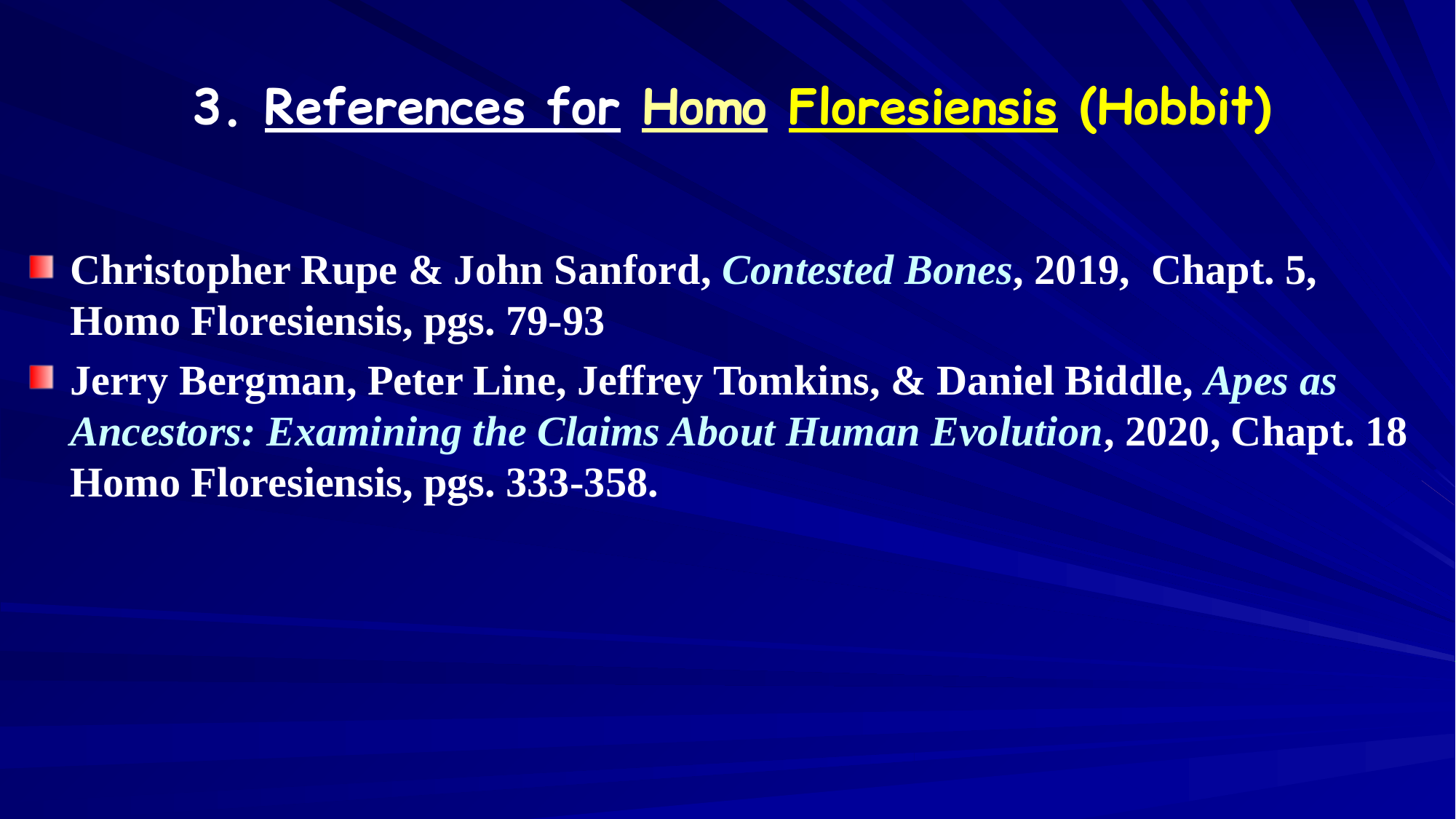

# 3. References for Homo Floresiensis (Hobbit)
Christopher Rupe & John Sanford, Contested Bones, 2019,  Chapt. 5, Homo Floresiensis, pgs. 79-93
Jerry Bergman, Peter Line, Jeffrey Tomkins, & Daniel Biddle, Apes as Ancestors: Examining the Claims About Human Evolution, 2020, Chapt. 18 Homo Floresiensis, pgs. 333-358.